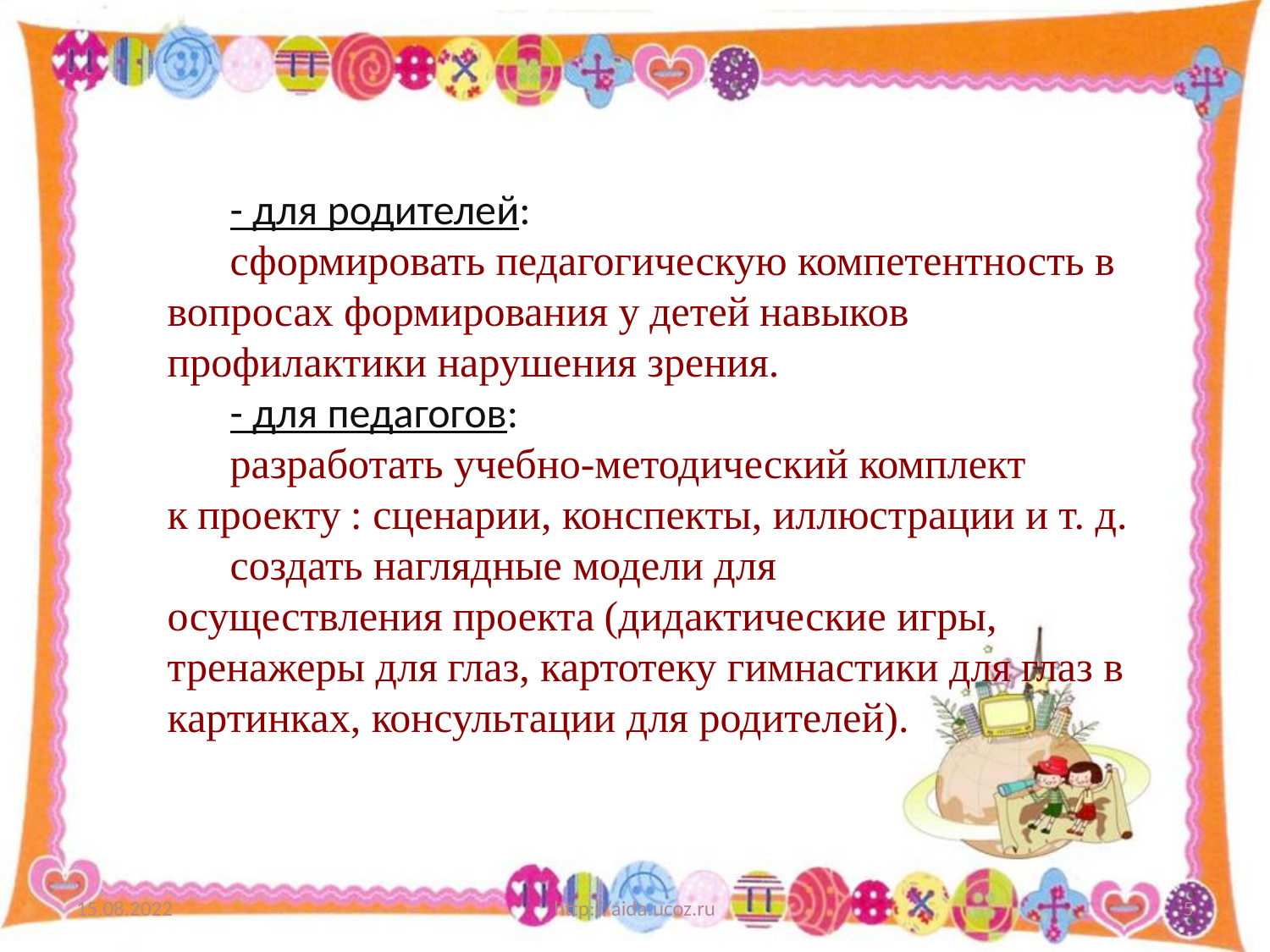

- для родителей:
сформировать педагогическую компетентность в вопросах формирования у детей навыков профилактики нарушения зрения.
- для педагогов:
разработать учебно-методический комплект к проекту : сценарии, конспекты, иллюстрации и т. д.
создать наглядные модели для осуществления проекта (дидактические игры, тренажеры для глаз, картотеку гимнастики для глаз в картинках, консультации для родителей).
15.08.2022
http://aida.ucoz.ru
5